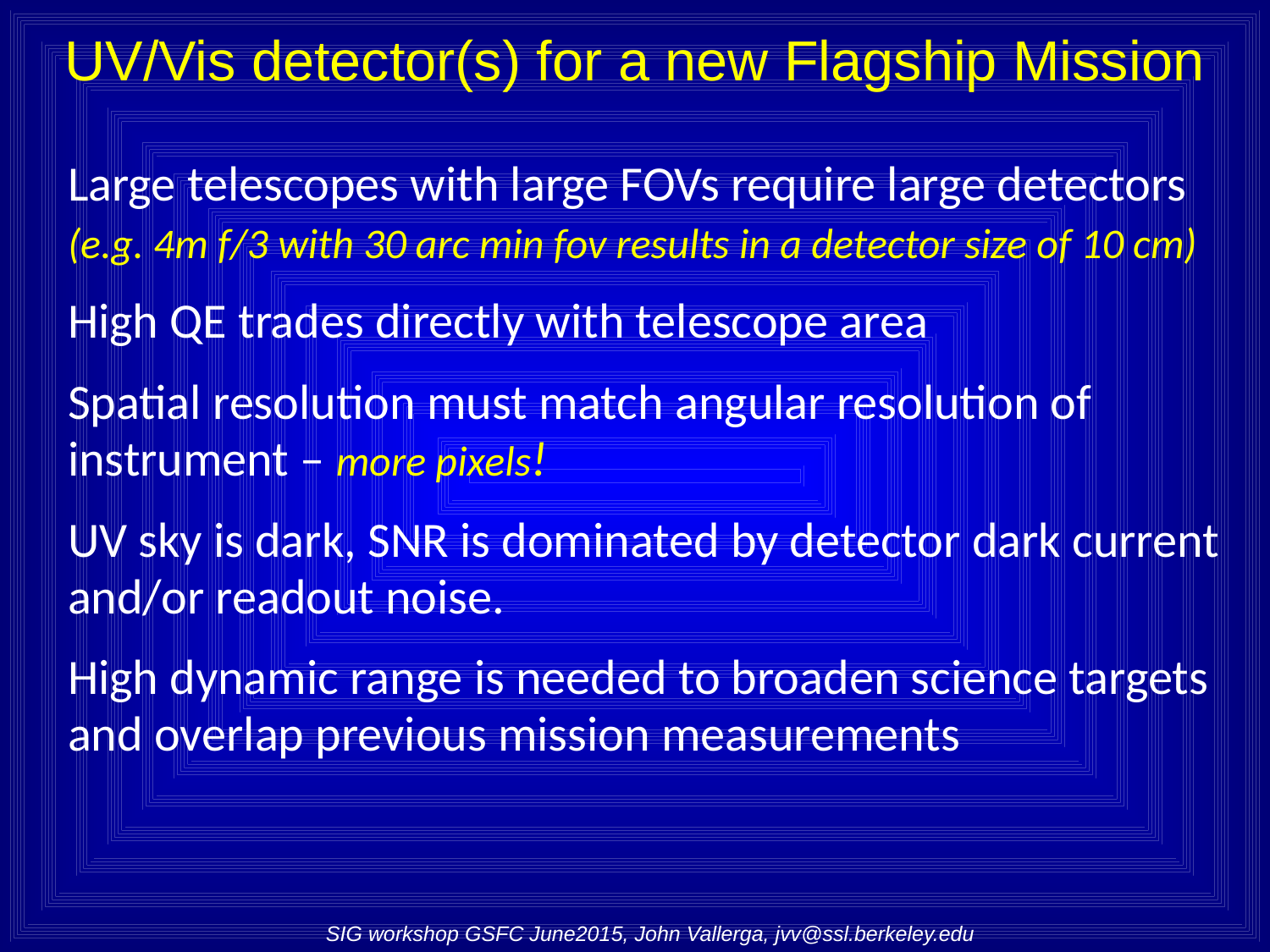

# UV/Vis detector(s) for a new Flagship Mission
Large telescopes with large FOVs require large detectors  (e.g. 4m f/3 with 30 arc min fov results in a detector size of 10 cm)
High QE trades directly with telescope area
Spatial resolution must match angular resolution of instrument – more pixels!
UV sky is dark, SNR is dominated by detector dark current and/or readout noise.
High dynamic range is needed to broaden science targets and overlap previous mission measurements